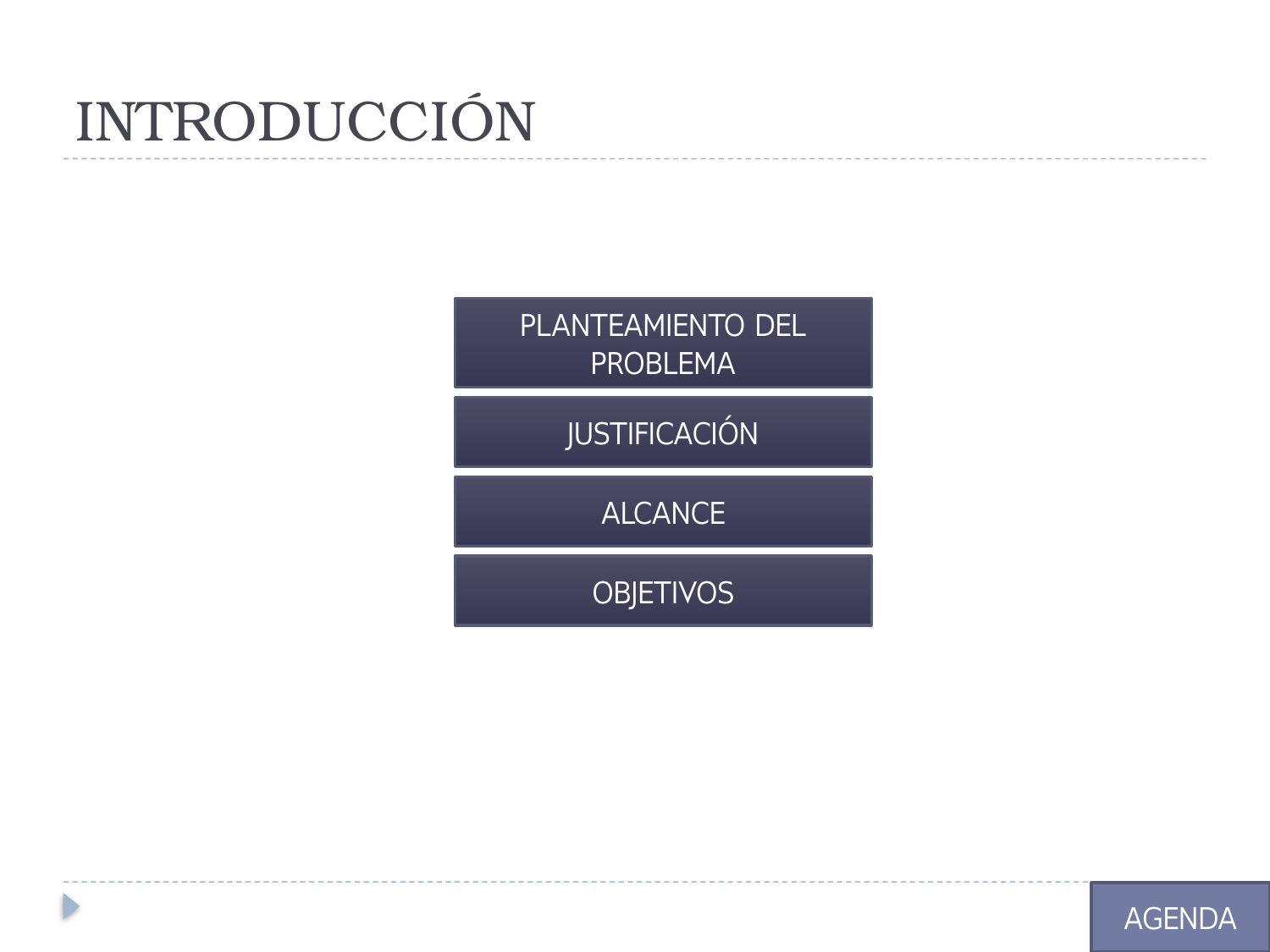

# INTRODUCCIÓN
PLANTEAMIENTO DEL PROBLEMA
JUSTIFICACIÓN
ALCANCE
OBJETIVOS
AGENDA